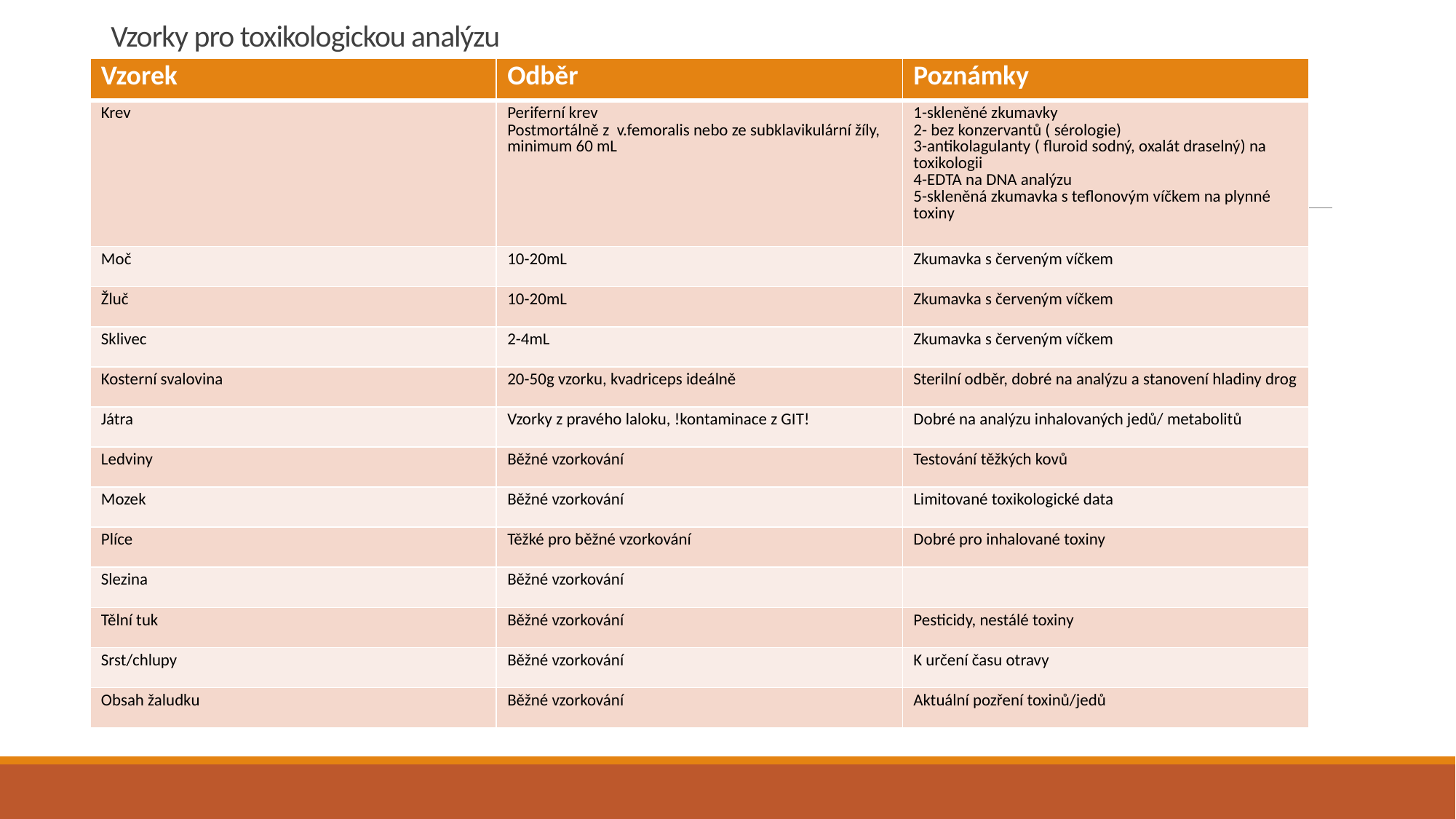

# Vzorky pro toxikologickou analýzu
| Vzorek | Odběr | Poznámky |
| --- | --- | --- |
| Krev | Periferní krev Postmortálně z v.femoralis nebo ze subklavikulární žíly, minimum 60 mL | 1-skleněné zkumavky 2- bez konzervantů ( sérologie) 3-antikolagulanty ( fluroid sodný, oxalát draselný) na toxikologii 4-EDTA na DNA analýzu 5-skleněná zkumavka s teflonovým víčkem na plynné toxiny |
| Moč | 10-20mL | Zkumavka s červeným víčkem |
| Žluč | 10-20mL | Zkumavka s červeným víčkem |
| Sklivec | 2-4mL | Zkumavka s červeným víčkem |
| Kosterní svalovina | 20-50g vzorku, kvadriceps ideálně | Sterilní odběr, dobré na analýzu a stanovení hladiny drog |
| Játra | Vzorky z pravého laloku, !kontaminace z GIT! | Dobré na analýzu inhalovaných jedů/ metabolitů |
| Ledviny | Běžné vzorkování | Testování těžkých kovů |
| Mozek | Běžné vzorkování | Limitované toxikologické data |
| Plíce | Těžké pro běžné vzorkování | Dobré pro inhalované toxiny |
| Slezina | Běžné vzorkování |  |
| Tělní tuk | Běžné vzorkování | Pesticidy, nestálé toxiny |
| Srst/chlupy | Běžné vzorkování | K určení času otravy |
| Obsah žaludku | Běžné vzorkování | Aktuální pozření toxinů/jedů |